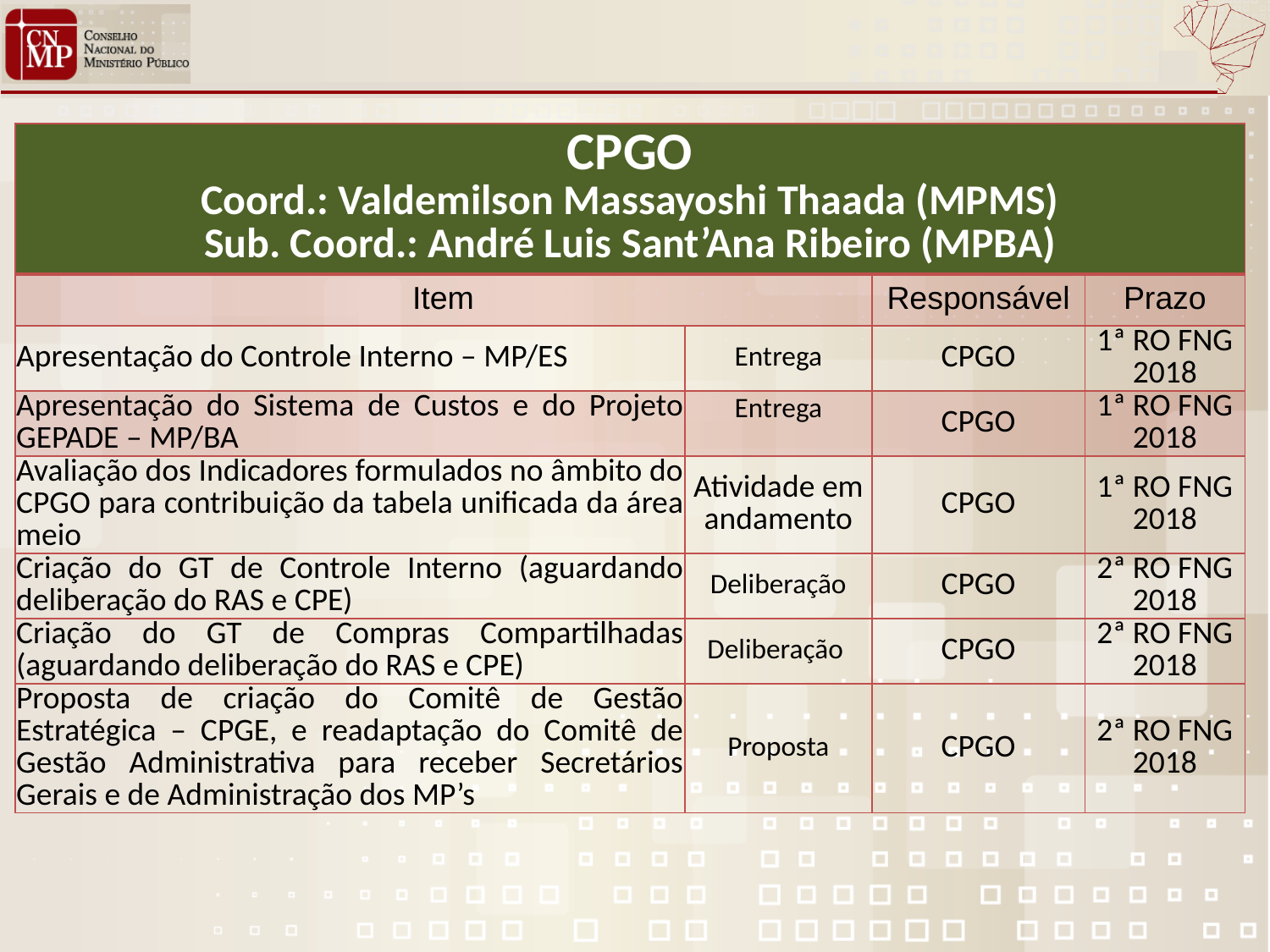

| CPGO Coord.: Valdemilson Massayoshi Thaada (MPMS) Sub. Coord.: André Luis Sant’Ana Ribeiro (MPBA) |  |  |  |
| --- | --- | --- | --- |
| Item |  | Responsável | Prazo |
| Apresentação do Controle Interno – MP/ES | Entrega | CPGO | 1ª RO FNG 2018 |
| Apresentação do Sistema de Custos e do Projeto GEPADE – MP/BA | Entrega | CPGO | 1ª RO FNG 2018 |
| Avaliação dos Indicadores formulados no âmbito do CPGO para contribuição da tabela unificada da área meio | Atividade em andamento | CPGO | 1ª RO FNG 2018 |
| Criação do GT de Controle Interno (aguardando deliberação do RAS e CPE) | Deliberação | CPGO | 2ª RO FNG 2018 |
| Criação do GT de Compras Compartilhadas (aguardando deliberação do RAS e CPE) | Deliberação | CPGO | 2ª RO FNG 2018 |
| Proposta de criação do Comitê de Gestão Estratégica – CPGE, e readaptação do Comitê de Gestão Administrativa para receber Secretários Gerais e de Administração dos MP’s | Proposta | CPGO | 2ª RO FNG 2018 |